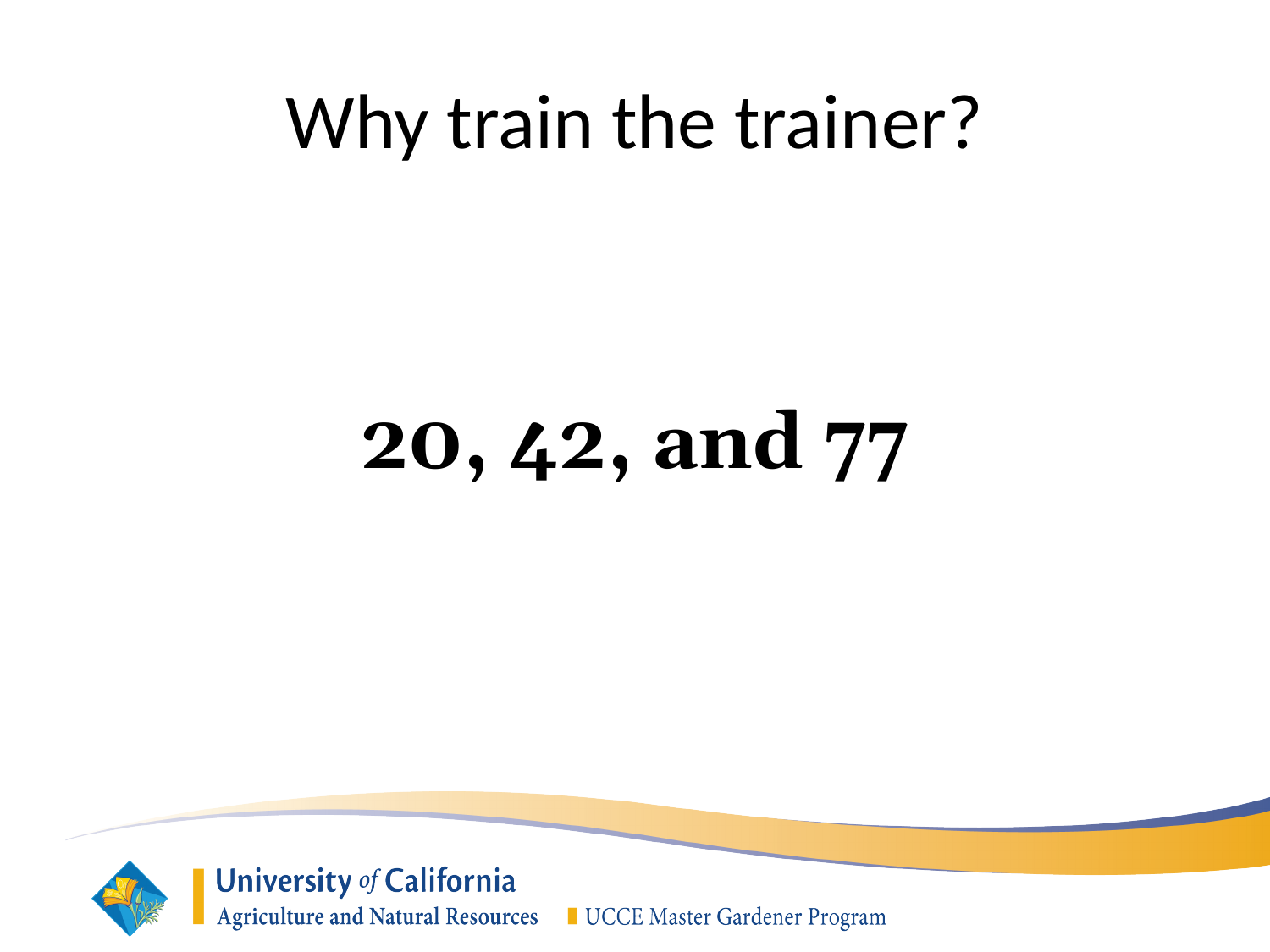

# Why train the trainer?

20, 42, and 77